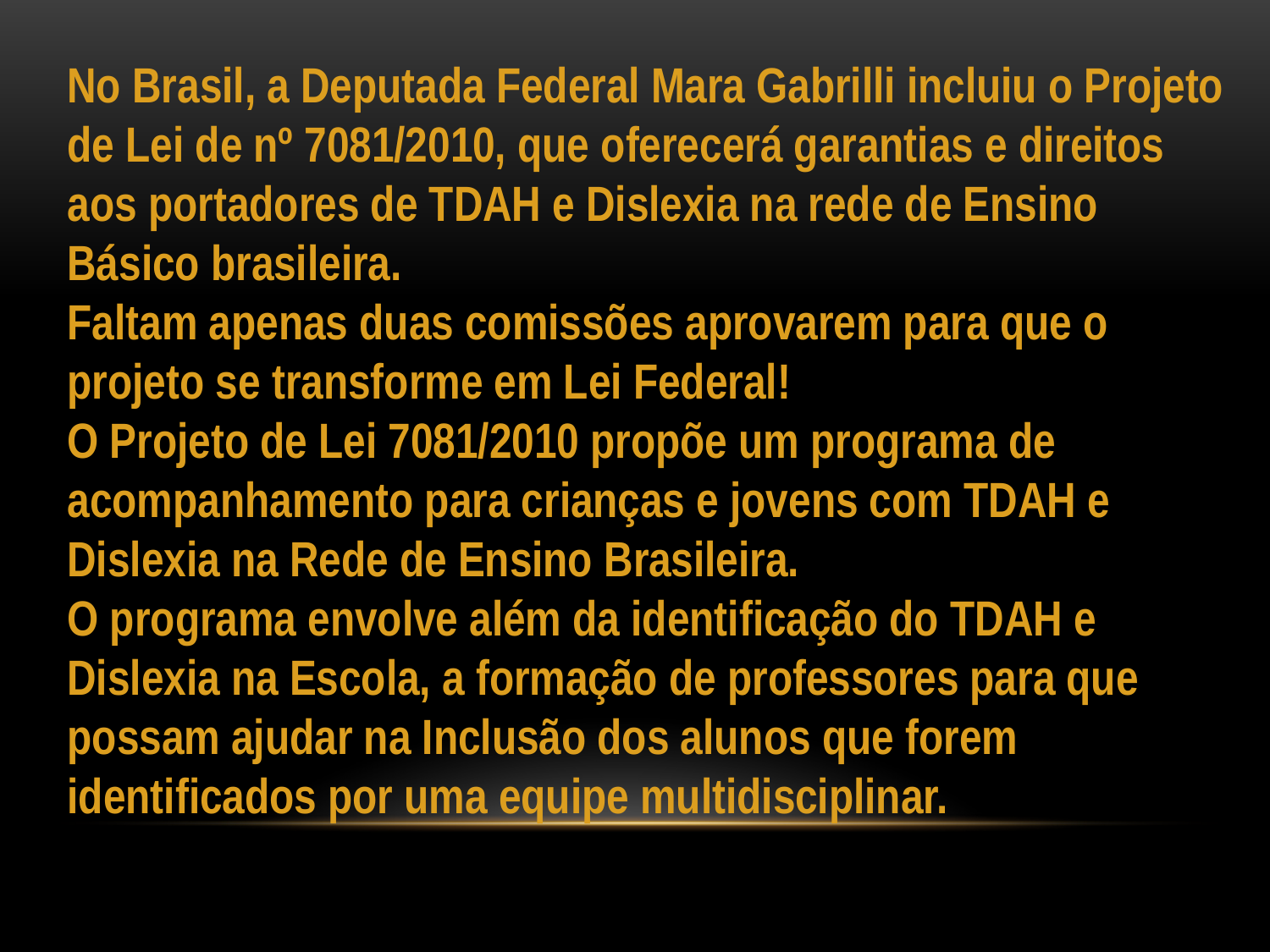

No Brasil, a Deputada Federal Mara Gabrilli incluiu o Projeto de Lei de nº 7081/2010, que oferecerá garantias e direitos aos portadores de TDAH e Dislexia na rede de Ensino Básico brasileira.
Faltam apenas duas comissões aprovarem para que o projeto se transforme em Lei Federal!  
O Projeto de Lei 7081/2010 propõe um programa de acompanhamento para crianças e jovens com TDAH e Dislexia na Rede de Ensino Brasileira. 
O programa envolve além da identificação do TDAH e Dislexia na Escola, a formação de professores para que possam ajudar na Inclusão dos alunos que forem identificados por uma equipe multidisciplinar.